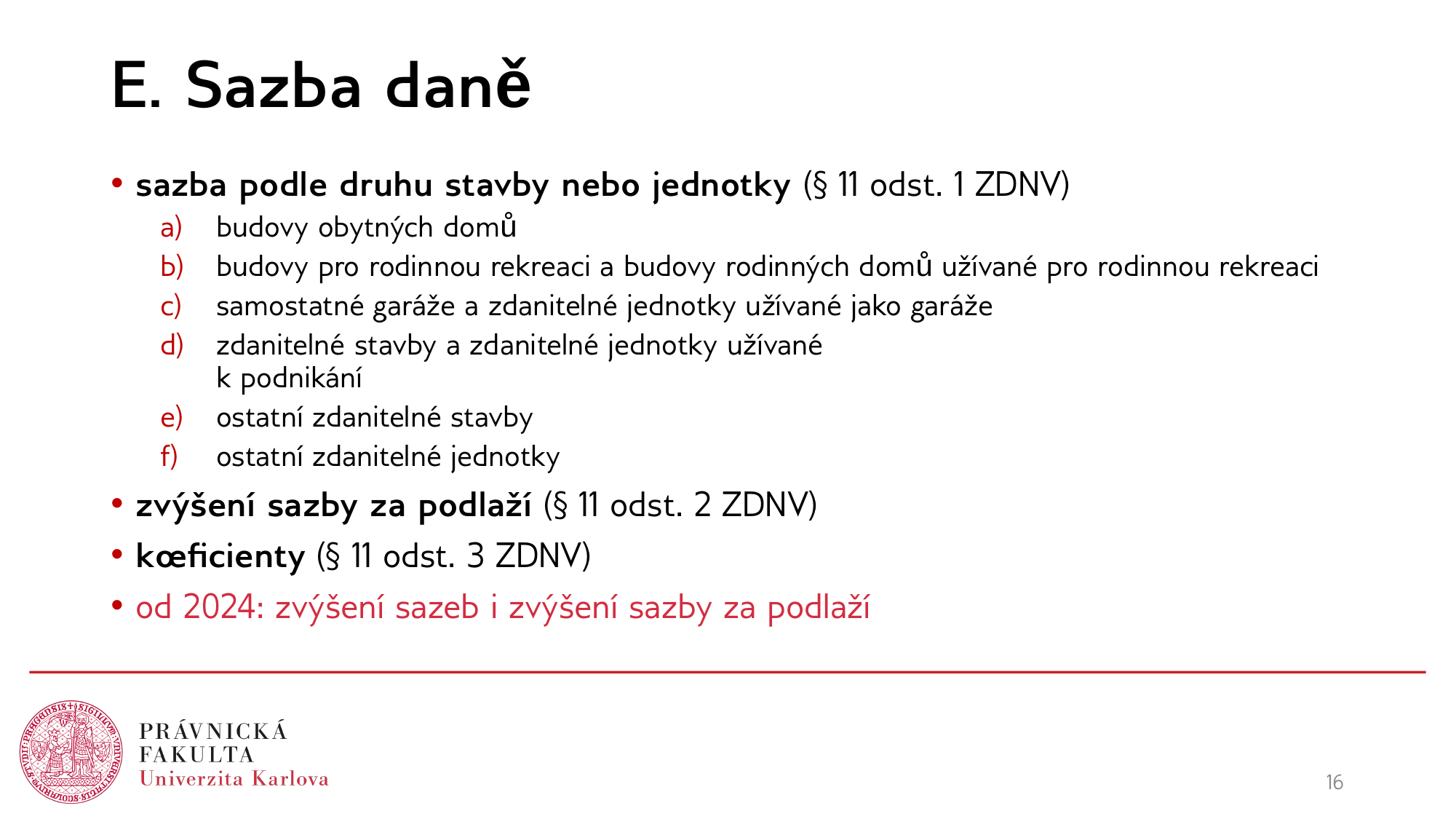

# E. Sazba daně
sazba podle druhu stavby nebo jednotky (§ 11 odst. 1 ZDNV)
budovy obytných domů
budovy pro rodinnou rekreaci a budovy rodinných domů užívané pro rodinnou rekreaci
samostatné garáže a zdanitelné jednotky užívané jako garáže
zdanitelné stavby a zdanitelné jednotky užívané
k podnikání
ostatní zdanitelné stavby
ostatní zdanitelné jednotky
zvýšení sazby za podlaží (§ 11 odst. 2 ZDNV)
koeficienty (§ 11 odst. 3 ZDNV)
od 2024: zvýšení sazeb i zvýšení sazby za podlaží
16